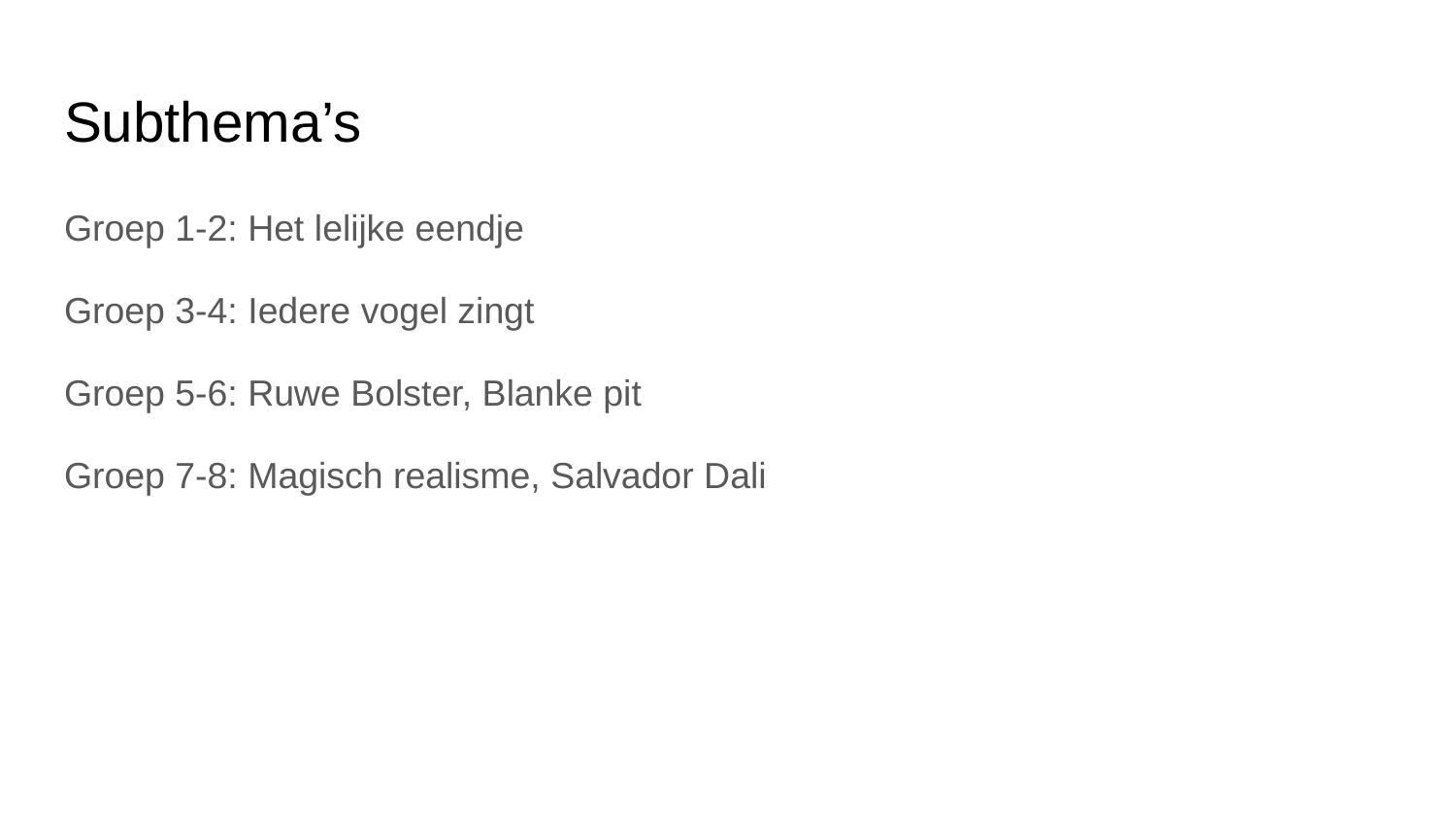

# Subthema’s
Groep 1-2: Het lelijke eendje
Groep 3-4: Iedere vogel zingt
Groep 5-6: Ruwe Bolster, Blanke pit
Groep 7-8: Magisch realisme, Salvador Dali